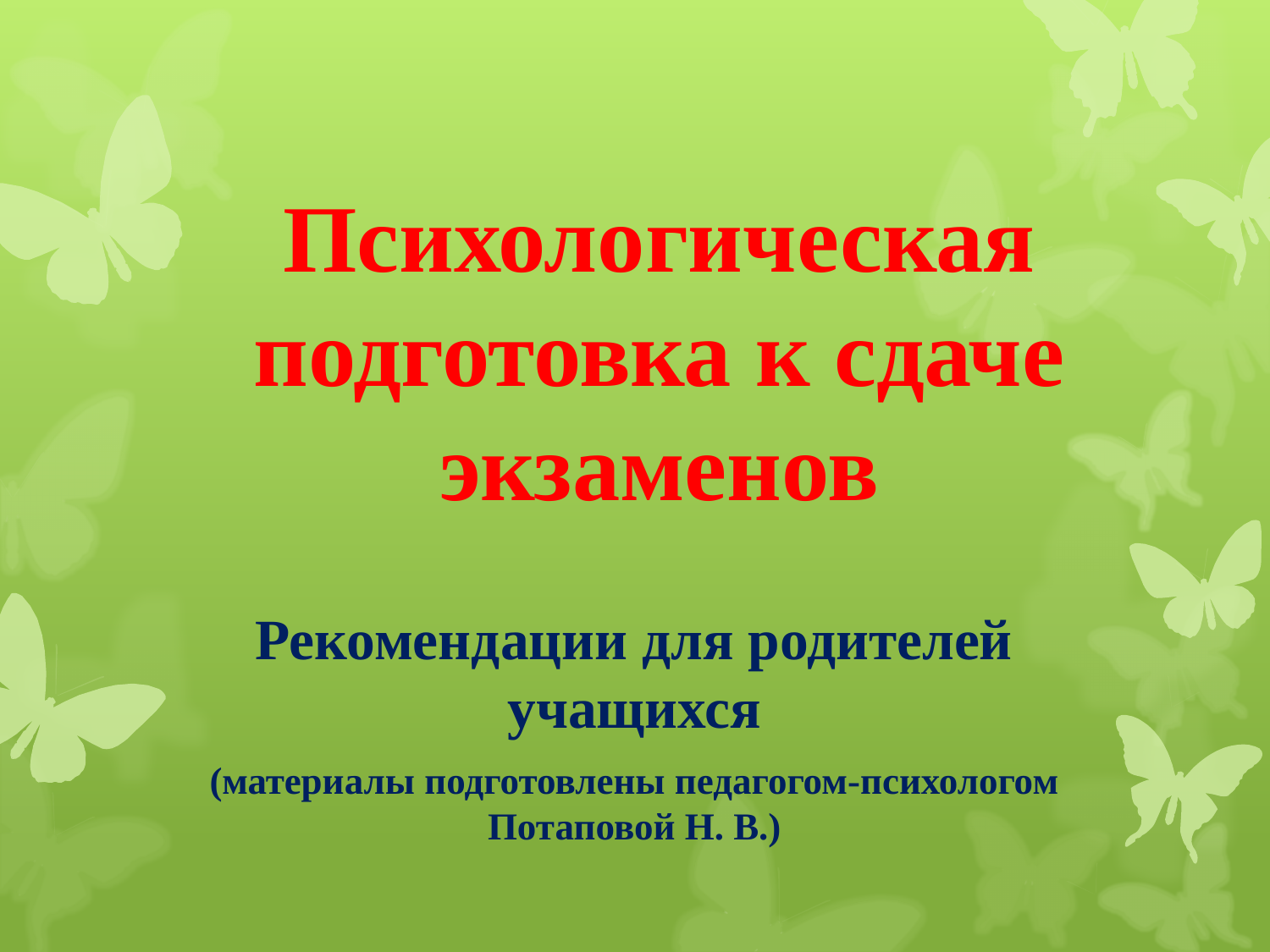

# Психологическая подготовка к сдаче экзаменов
Рекомендации для родителей учащихся
(материалы подготовлены педагогом-психологом Потаповой Н. В.)